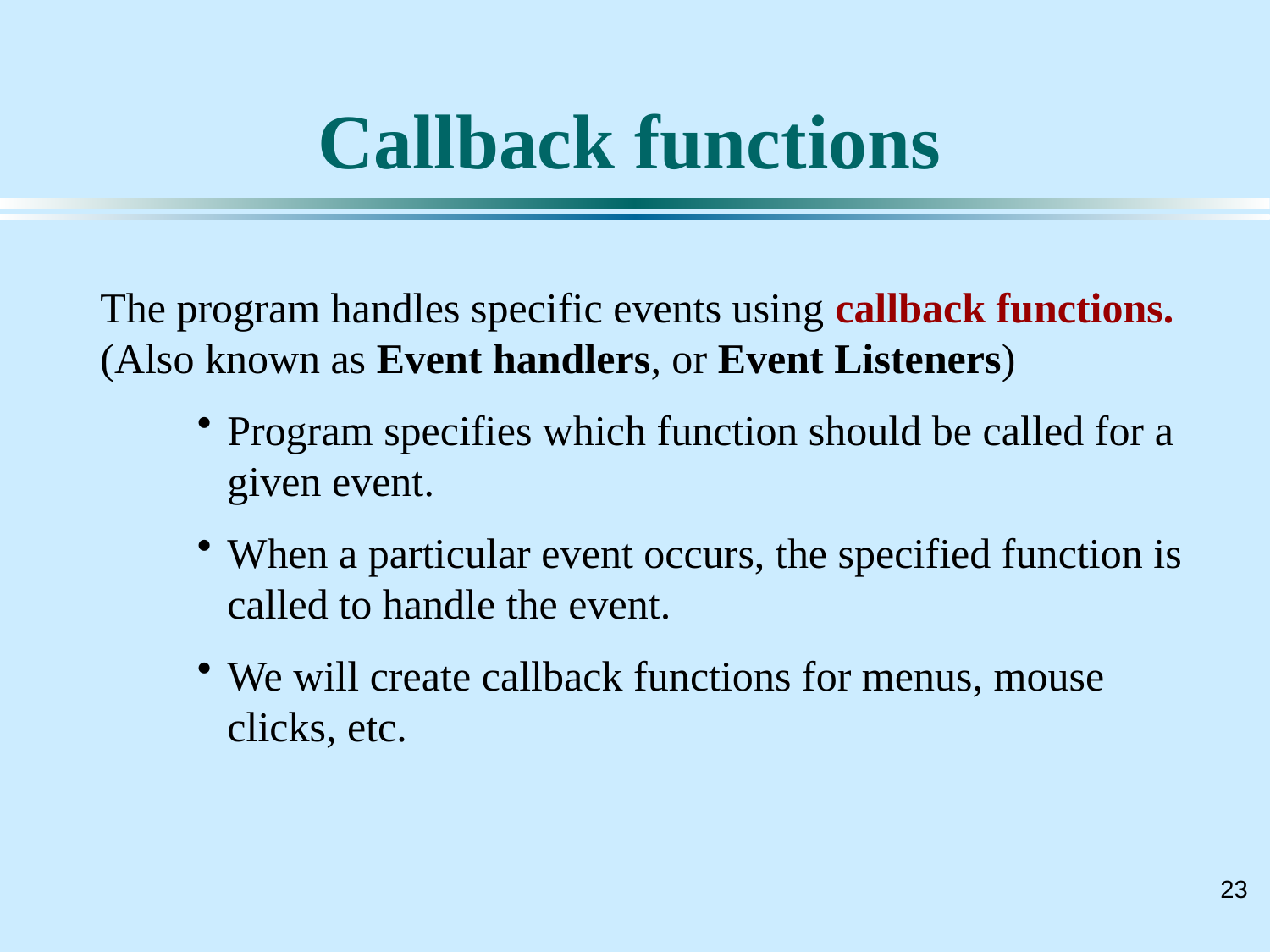

# Callback functions
The program handles specific events using callback functions. (Also known as Event handlers, or Event Listeners)
Program specifies which function should be called for a given event.
When a particular event occurs, the specified function is called to handle the event.
We will create callback functions for menus, mouse clicks, etc.